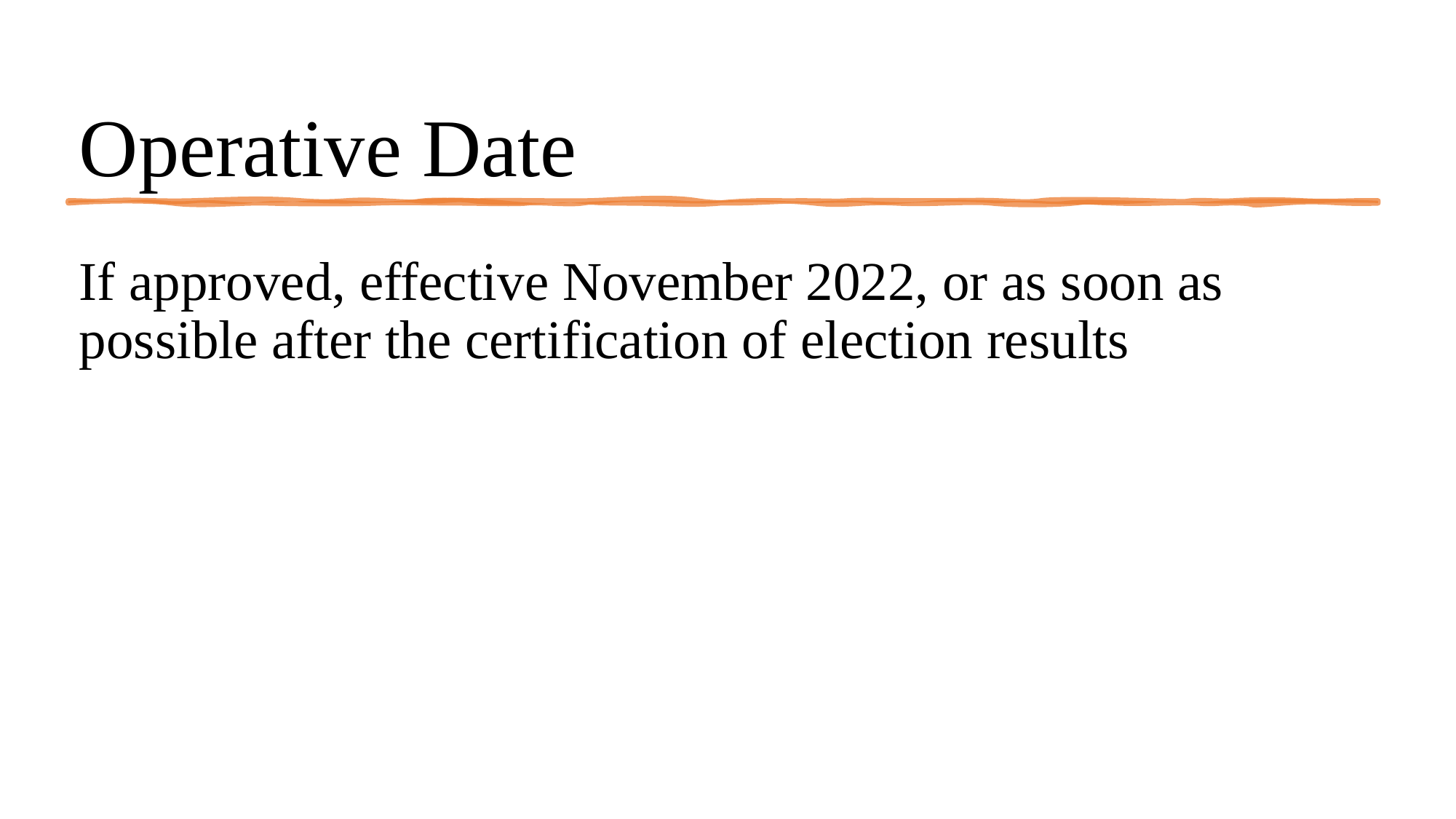

# Operative Date

If approved, effective November 2022, or as soon as possible after the certification of election results